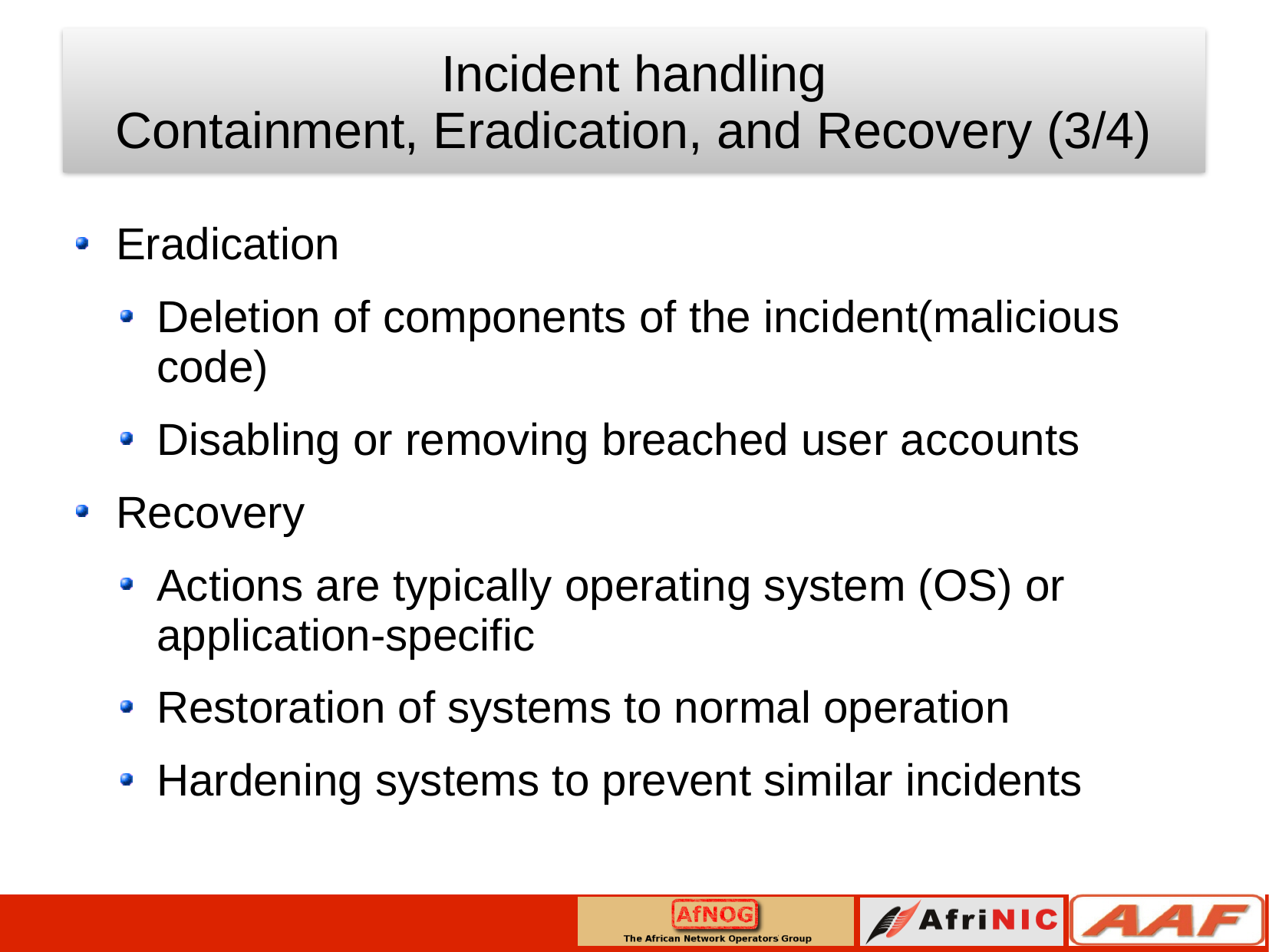

Incident handling
Containment, Eradication, and Recovery (3/4)
Eradication
Deletion of components of the incident(malicious code)
Disabling or removing breached user accounts
Recovery
Actions are typically operating system (OS) or application-specific
Restoration of systems to normal operation
Hardening systems to prevent similar incidents